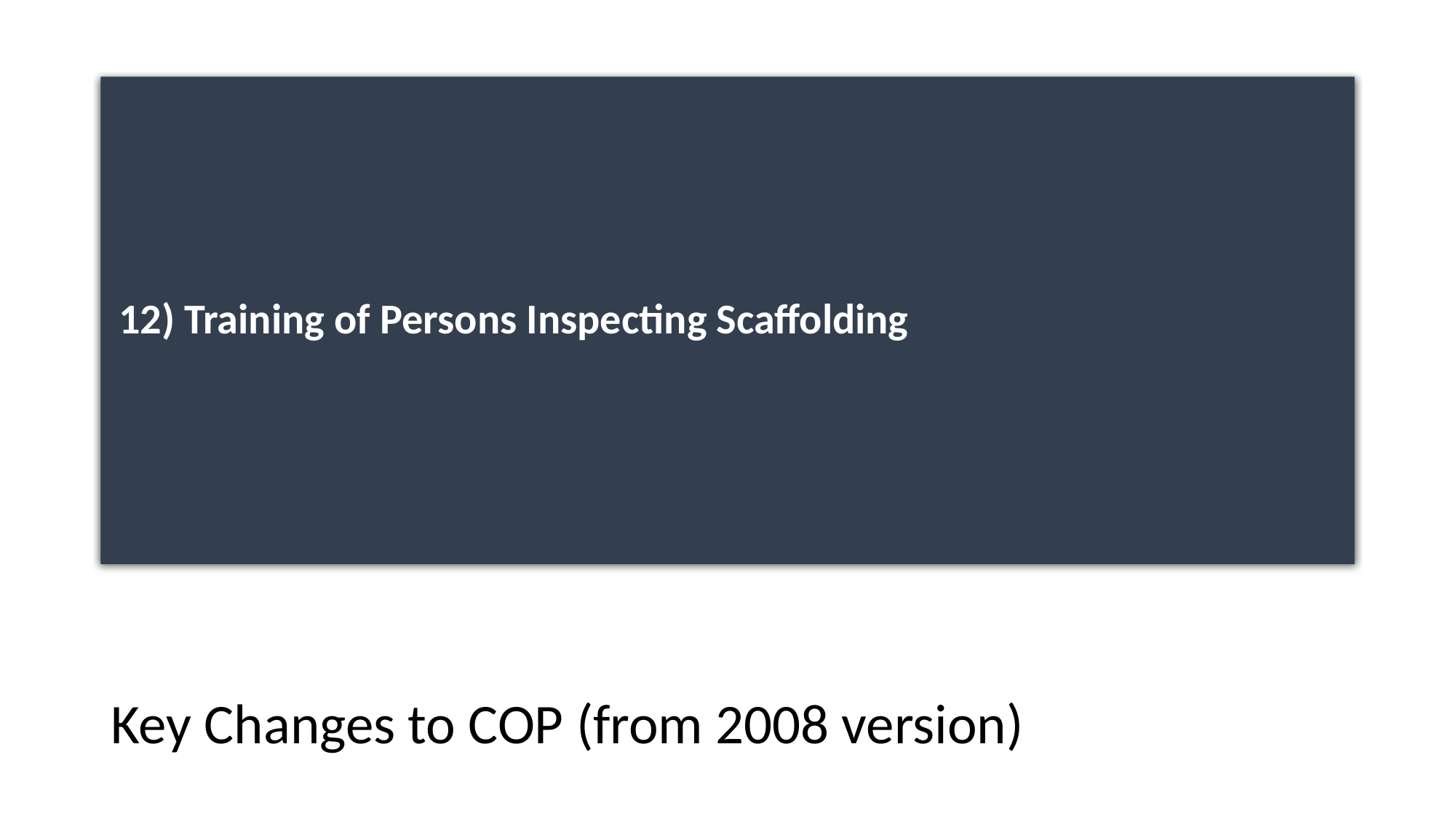

12) Training of Persons Inspecting Scaffolding
# Key Changes to COP (from 2008 version)